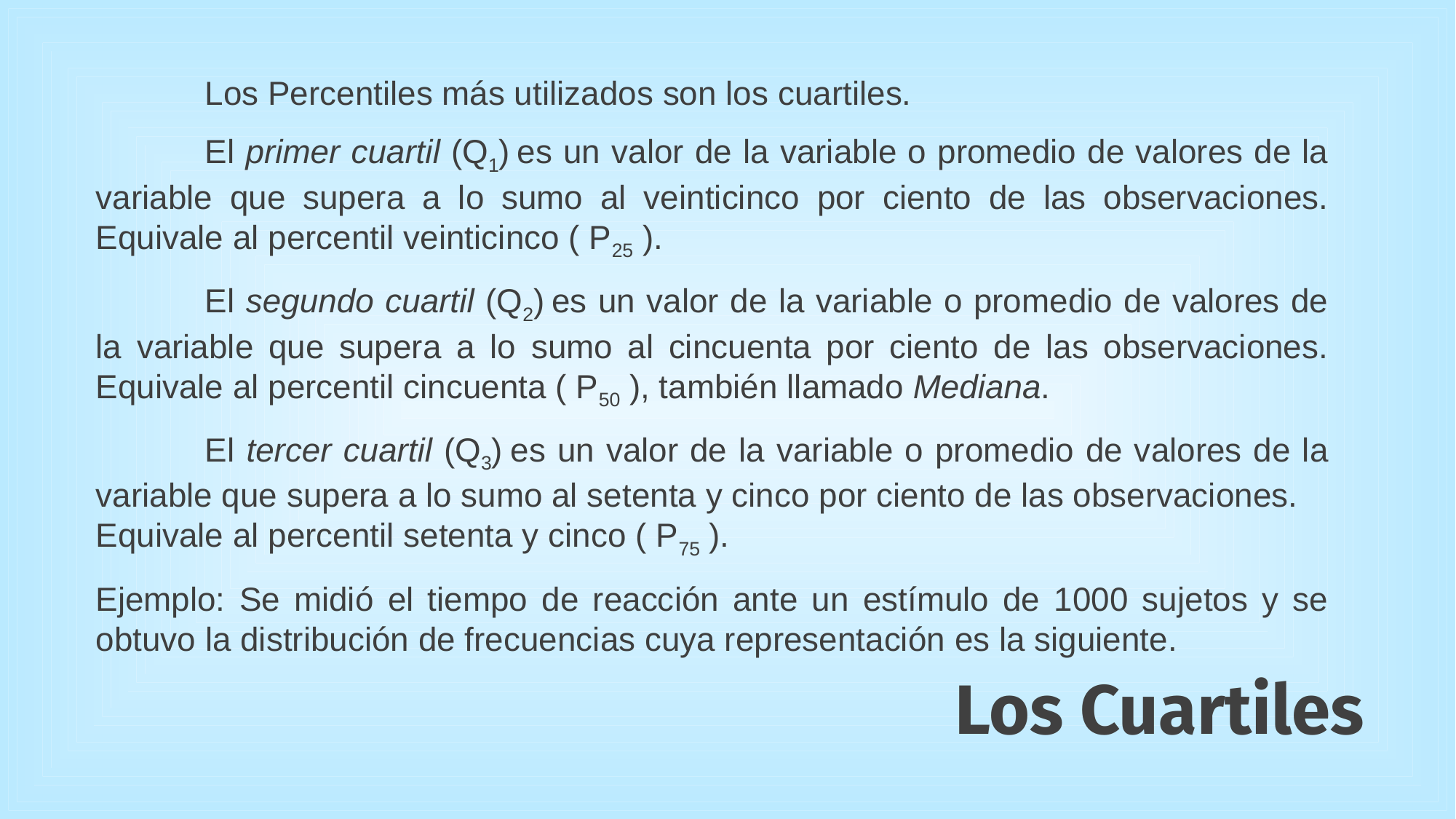

Los Percentiles más utilizados son los cuartiles.
	El primer cuartil (Q1) es un valor de la variable o promedio de valores de la variable que supera a lo sumo al veinticinco por ciento de las observaciones. Equivale al percentil veinticinco ( P25 ).
	El segundo cuartil (Q2) es un valor de la variable o promedio de valores de la variable que supera a lo sumo al cincuenta por ciento de las observaciones. Equivale al percentil cincuenta ( P50 ), también llamado Mediana.
	El tercer cuartil (Q3) es un valor de la variable o promedio de valores de la variable que supera a lo sumo al setenta y cinco por ciento de las observaciones.
Equivale al percentil setenta y cinco ( P75 ).
Ejemplo: Se midió el tiempo de reacción ante un estímulo de 1000 sujetos y se obtuvo la distribución de frecuencias cuya representación es la siguiente.

Los Cuartiles